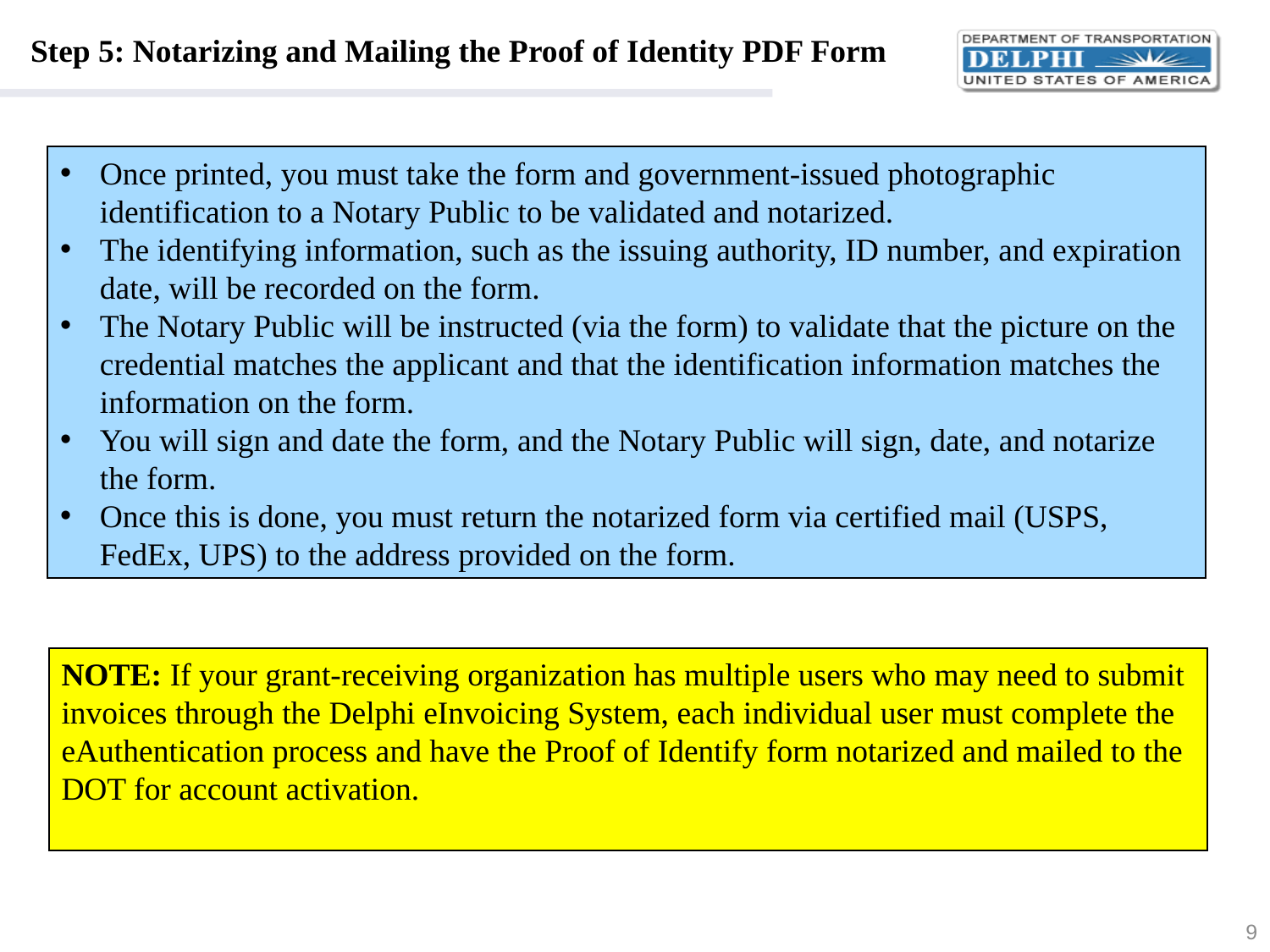

# Step 5: Notarizing and Mailing the Proof of Identity PDF Form
Once printed, you must take the form and government-issued photographic identification to a Notary Public to be validated and notarized.
The identifying information, such as the issuing authority, ID number, and expiration date, will be recorded on the form.
The Notary Public will be instructed (via the form) to validate that the picture on the credential matches the applicant and that the identification information matches the information on the form.
You will sign and date the form, and the Notary Public will sign, date, and notarize the form.
Once this is done, you must return the notarized form via certified mail (USPS, FedEx, UPS) to the address provided on the form.
NOTE: If your grant-receiving organization has multiple users who may need to submit invoices through the Delphi eInvoicing System, each individual user must complete the eAuthentication process and have the Proof of Identify form notarized and mailed to the DOT for account activation.

9